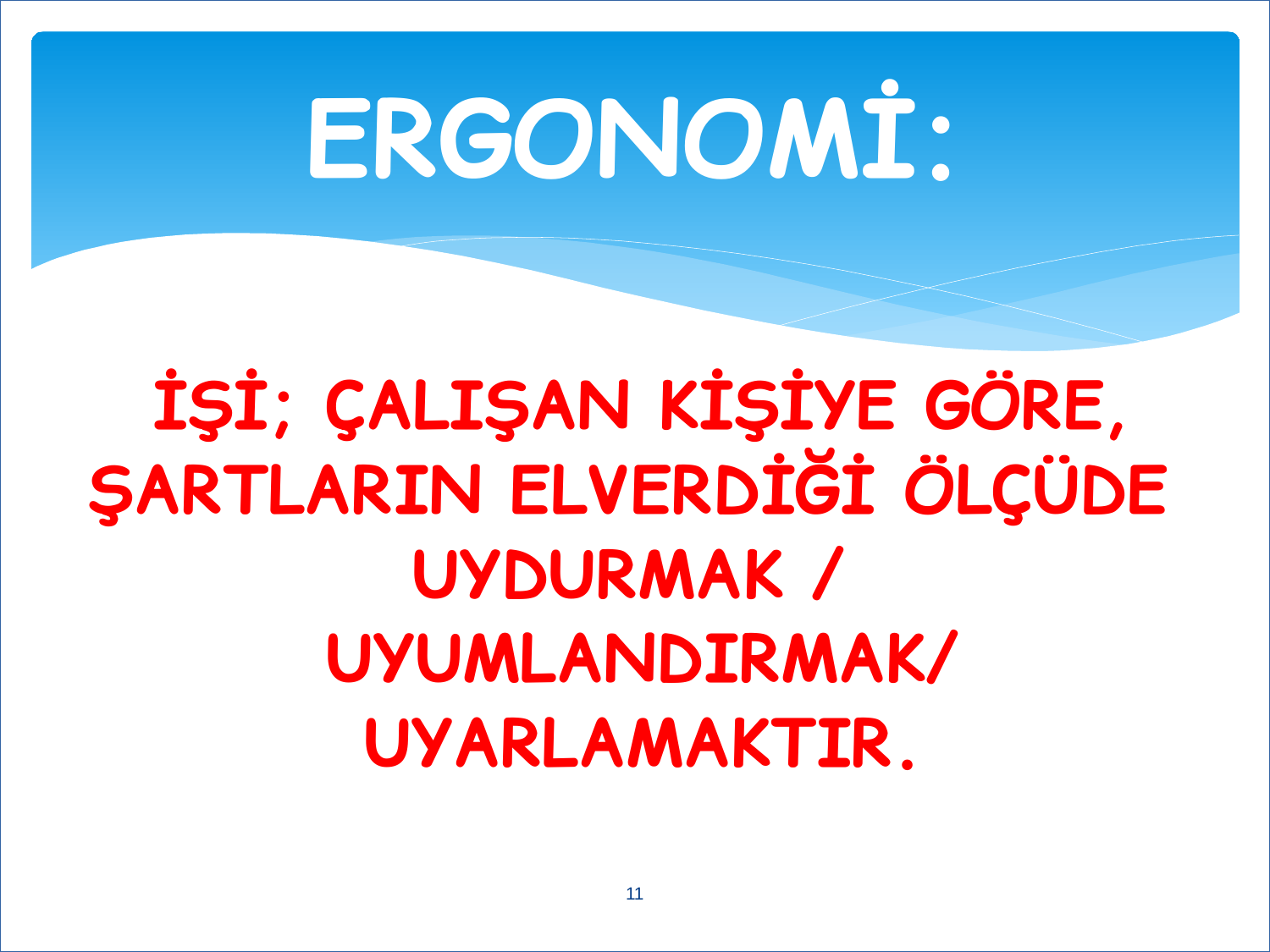

# ERGONOMİ:

İŞİ; ÇALIŞAN KİŞİYE GÖRE,
ŞARTLARIN ELVERDİĞİ ÖLÇÜDE
UYDURMAK /
UYUMLANDIRMAK/
UYARLAMAKTIR.
11